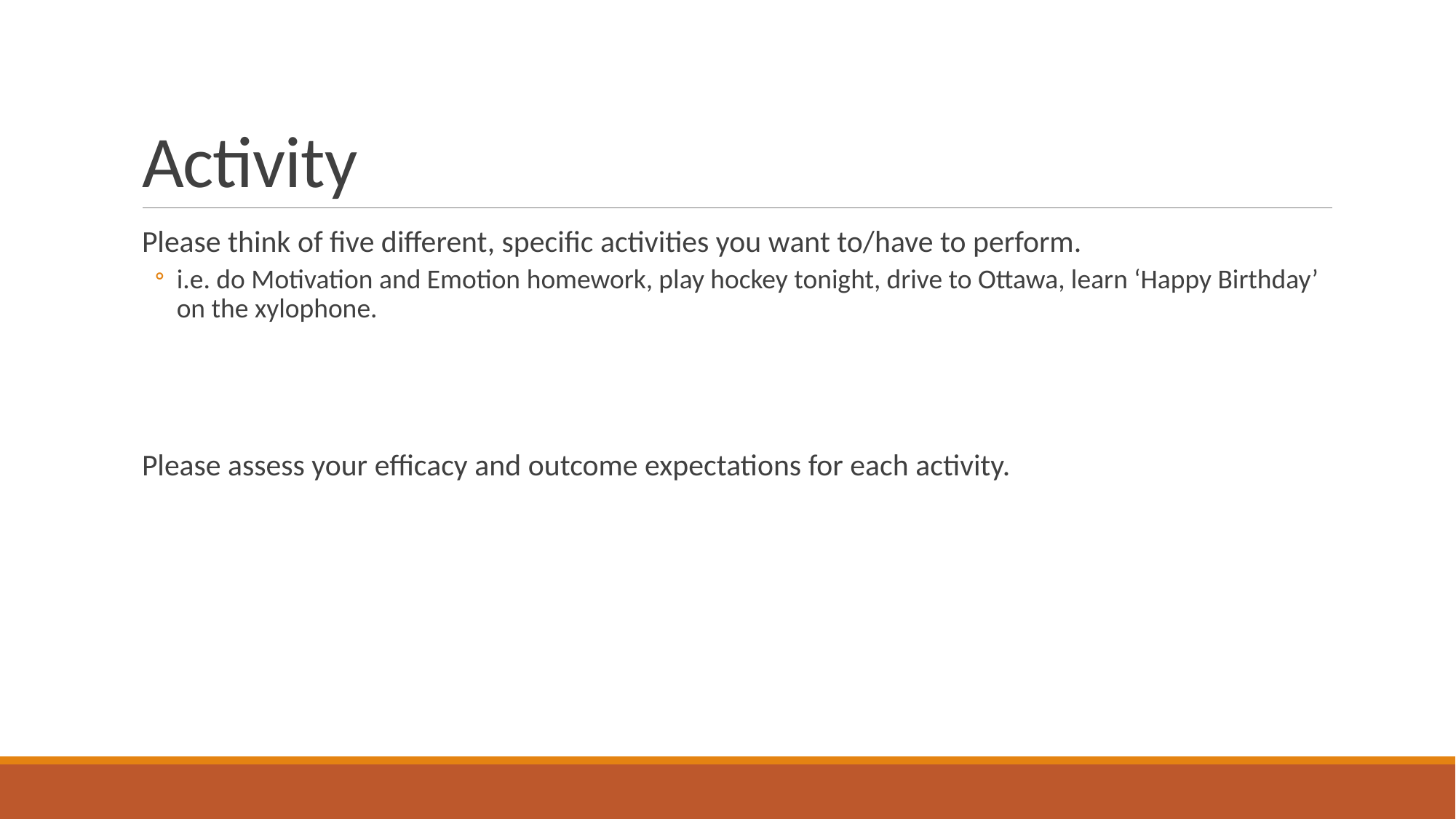

# Activity
Please think of five different, specific activities you want to/have to perform.
i.e. do Motivation and Emotion homework, play hockey tonight, drive to Ottawa, learn ‘Happy Birthday’ on the xylophone.

Please assess your efficacy and outcome expectations for each activity.